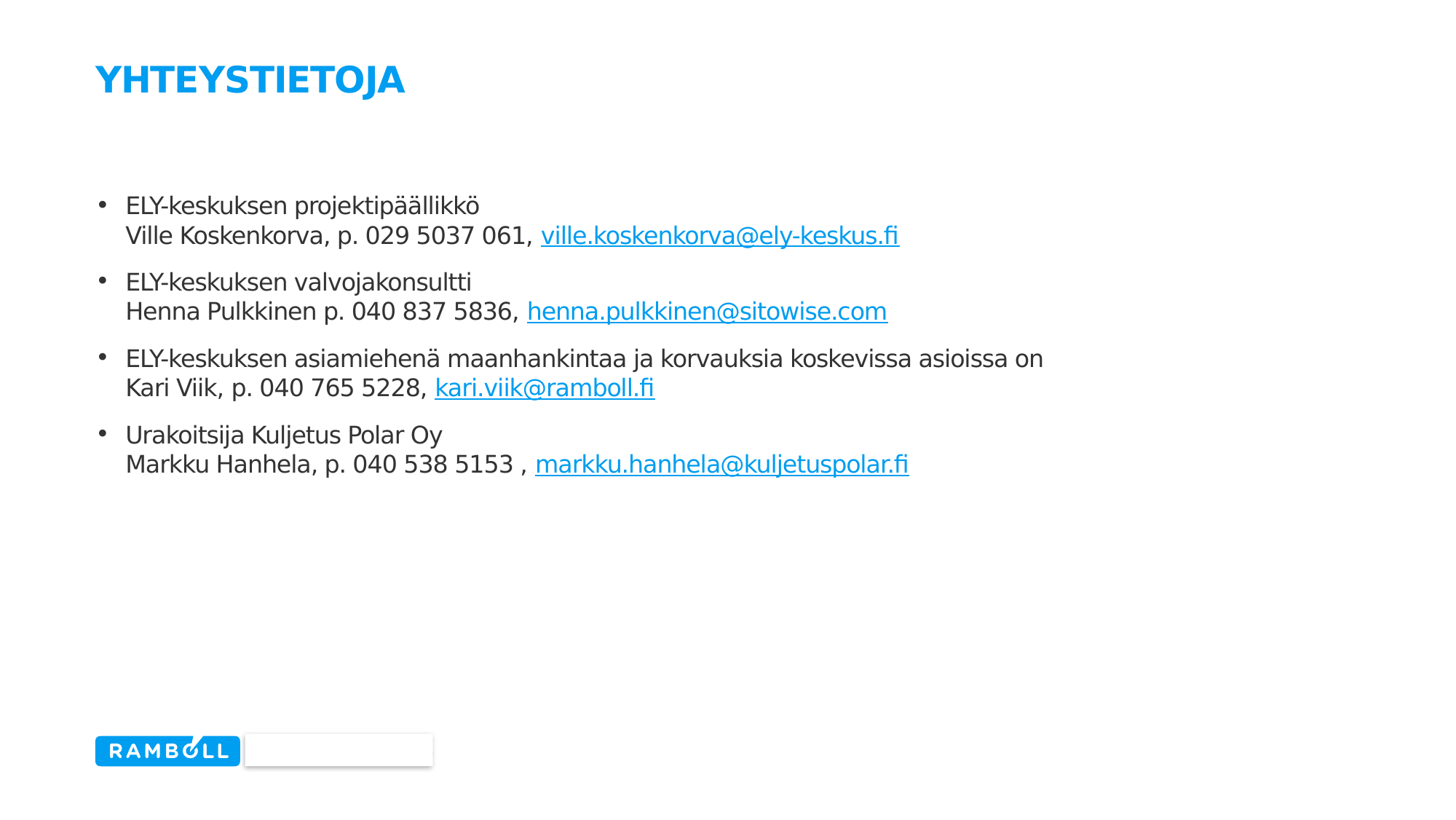

# yhteystietoja
ELY-keskuksen projektipäällikkö
Ville Koskenkorva, p. 029 5037 061, ville.koskenkorva@ely-keskus.fi
ELY-keskuksen valvojakonsultti
Henna Pulkkinen p. 040 837 5836, henna.pulkkinen@sitowise.com
ELY-keskuksen asiamiehenä maanhankintaa ja korvauksia koskevissa asioissa on
Kari Viik, p. 040 765 5228, kari.viik@ramboll.fi
Urakoitsija Kuljetus Polar Oy
Markku Hanhela, p. 040 538 5153 , markku.hanhela@kuljetuspolar.fi